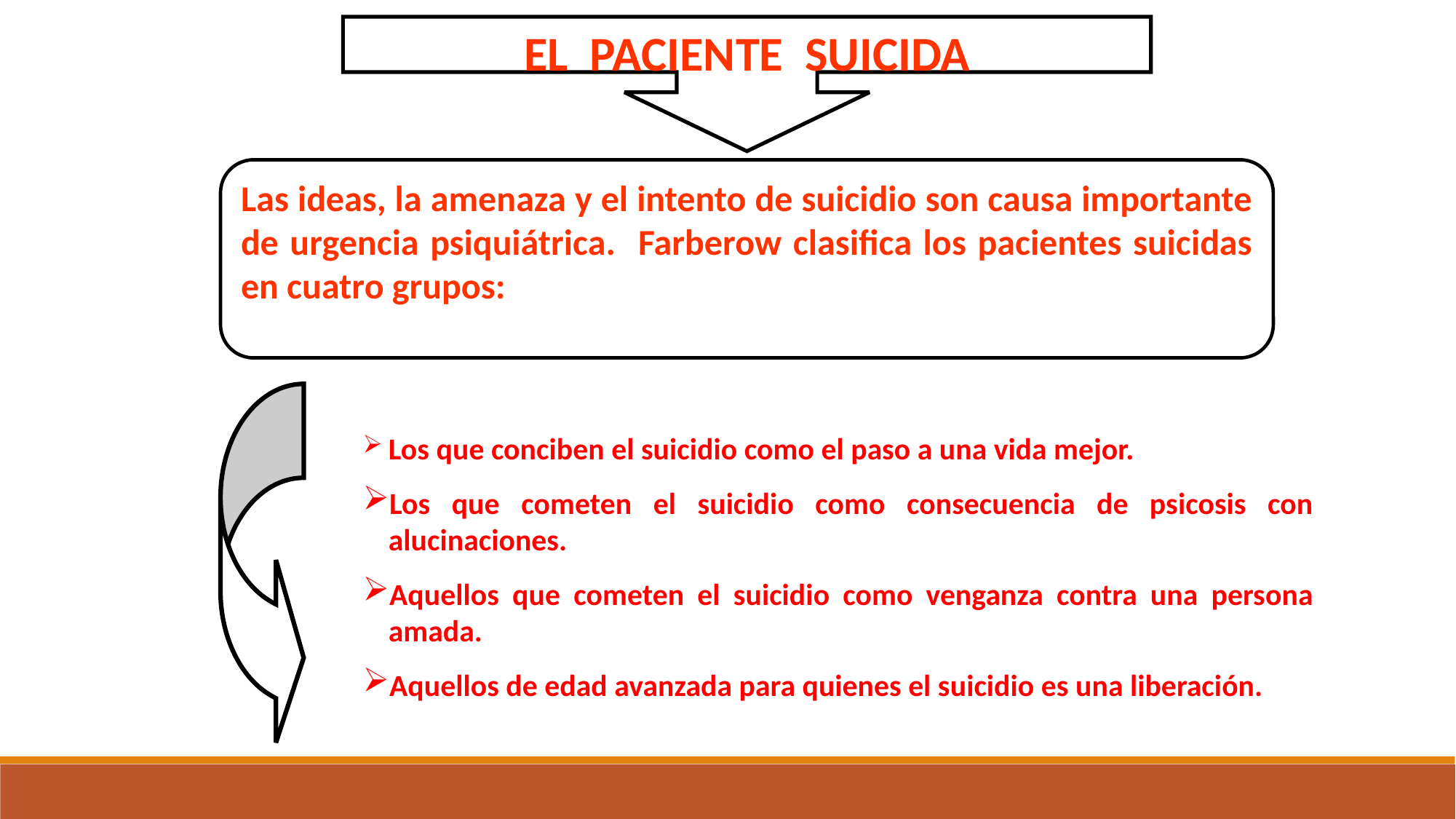

EL  PACIENTE  SUICIDA
Las ideas, la amenaza y el intento de suicidio son causa importante de urgencia psiquiátrica.  Farberow clasifica los pacientes suicidas en cuatro grupos:

Los que conciben el suicidio como el paso a una vida mejor.
Los que cometen el suicidio como consecuencia de psicosis con alucinaciones.
Aquellos que cometen el suicidio como venganza contra una persona amada.
Aquellos de edad avanzada para quienes el suicidio es una liberación.